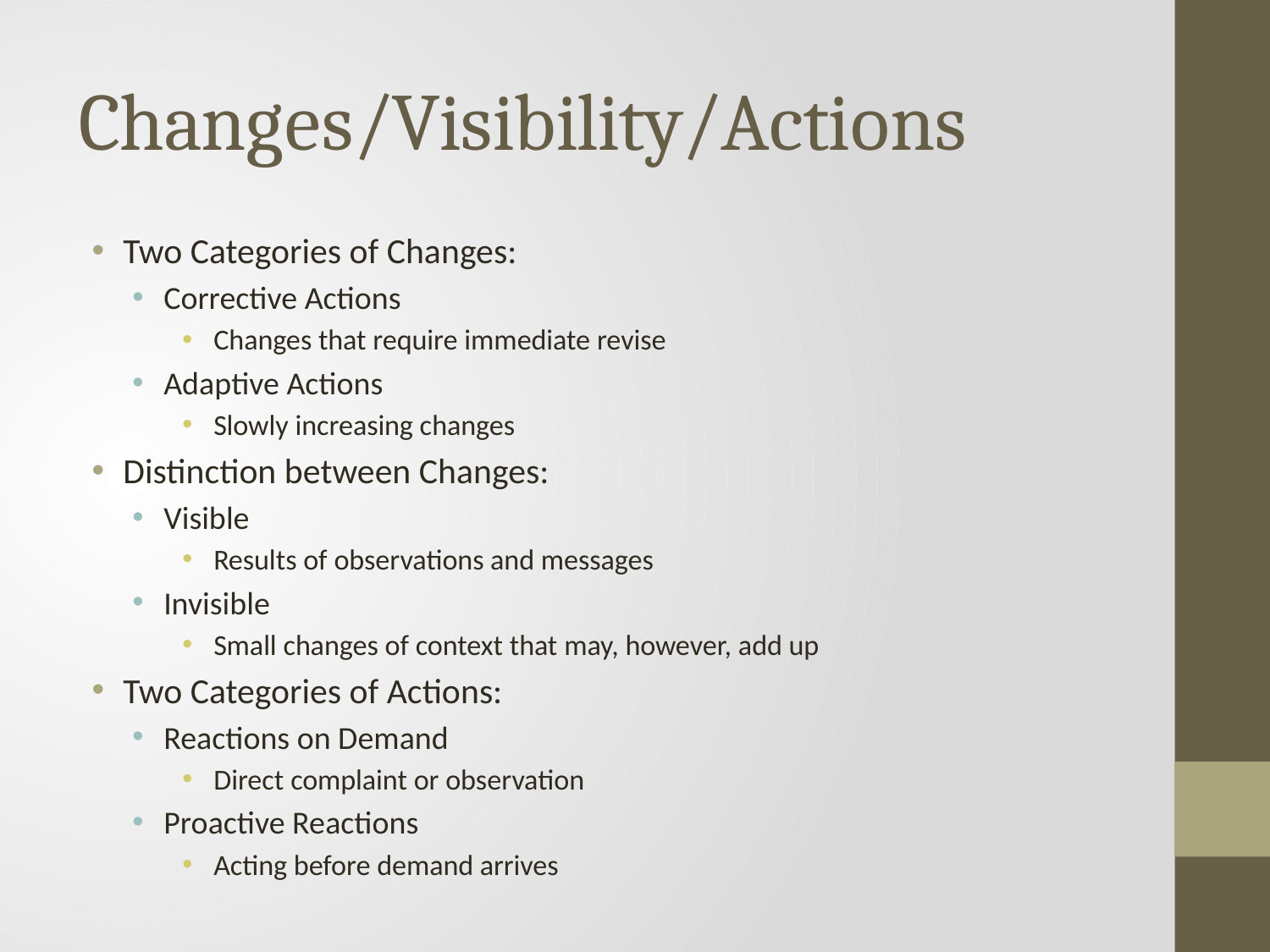

# Changes/Visibility/Actions
Two Categories of Changes:
Corrective Actions
Changes that require immediate revise
Adaptive Actions
Slowly increasing changes
Distinction between Changes:
Visible
Results of observations and messages
Invisible
Small changes of context that may, however, add up
Two Categories of Actions:
Reactions on Demand
Direct complaint or observation
Proactive Reactions
Acting before demand arrives